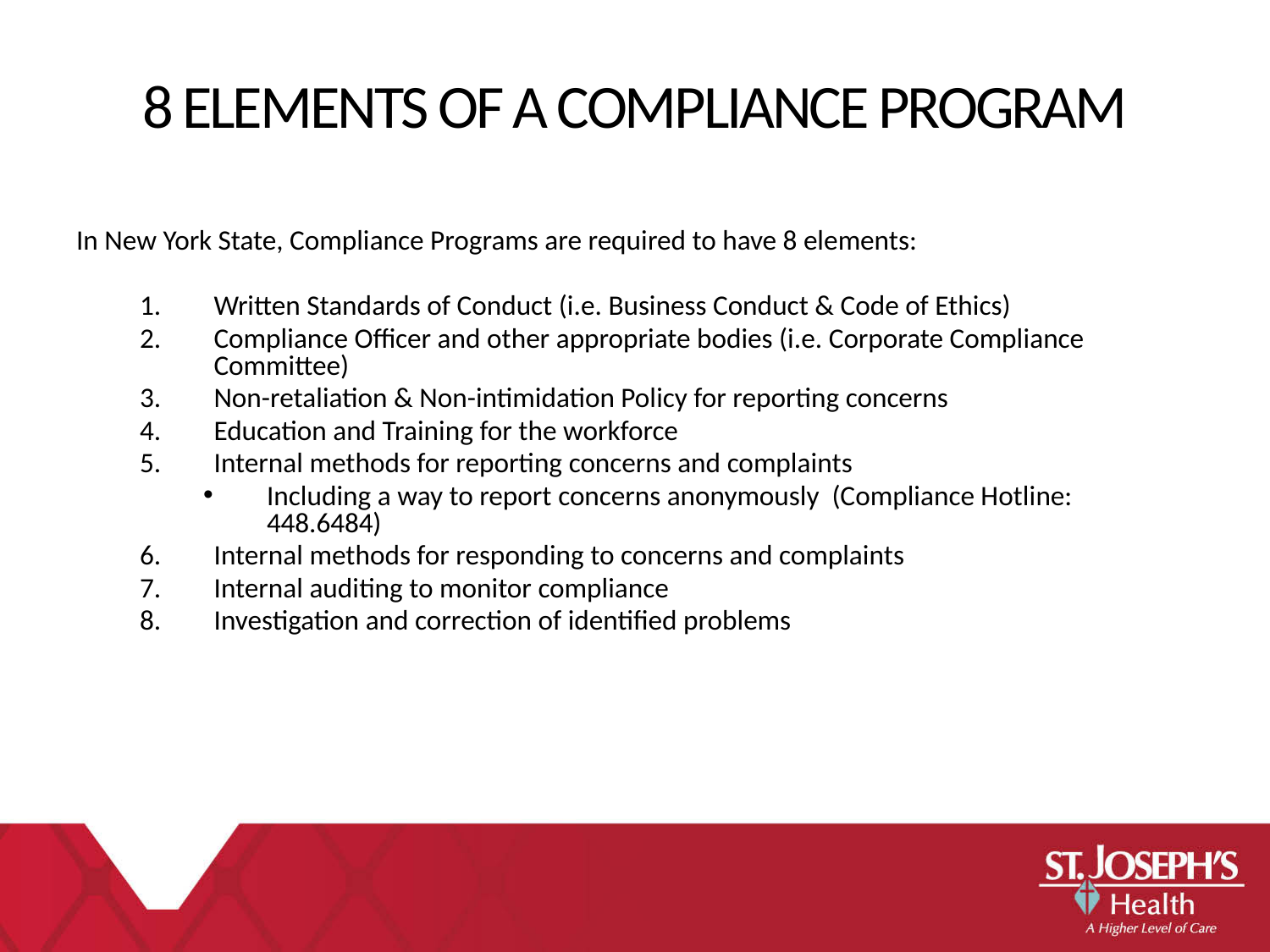

8 ELEMENTS OF A COMPLIANCE PROGRAM
In New York State, Compliance Programs are required to have 8 elements:

Written Standards of Conduct (i.e. Business Conduct & Code of Ethics)
Compliance Officer and other appropriate bodies (i.e. Corporate Compliance Committee)
Non-retaliation & Non-intimidation Policy for reporting concerns
Education and Training for the workforce
Internal methods for reporting concerns and complaints
Including a way to report concerns anonymously  (Compliance Hotline: 448.6484)
Internal methods for responding to concerns and complaints
Internal auditing to monitor compliance
Investigation and correction of identified problems